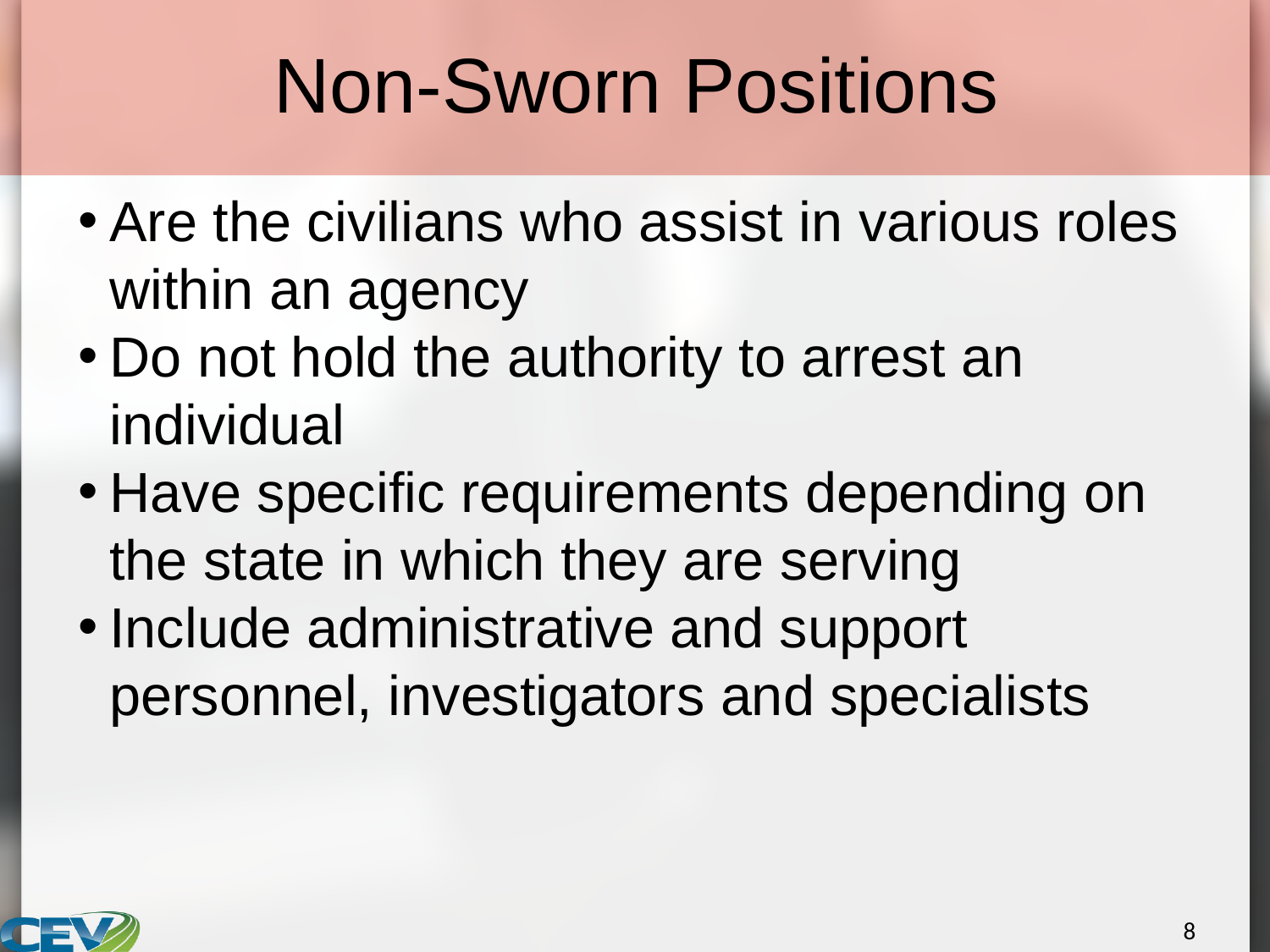

# Non-Sworn Positions
Are the civilians who assist in various roles within an agency
Do not hold the authority to arrest an individual
Have specific requirements depending on the state in which they are serving
Include administrative and support personnel, investigators and specialists